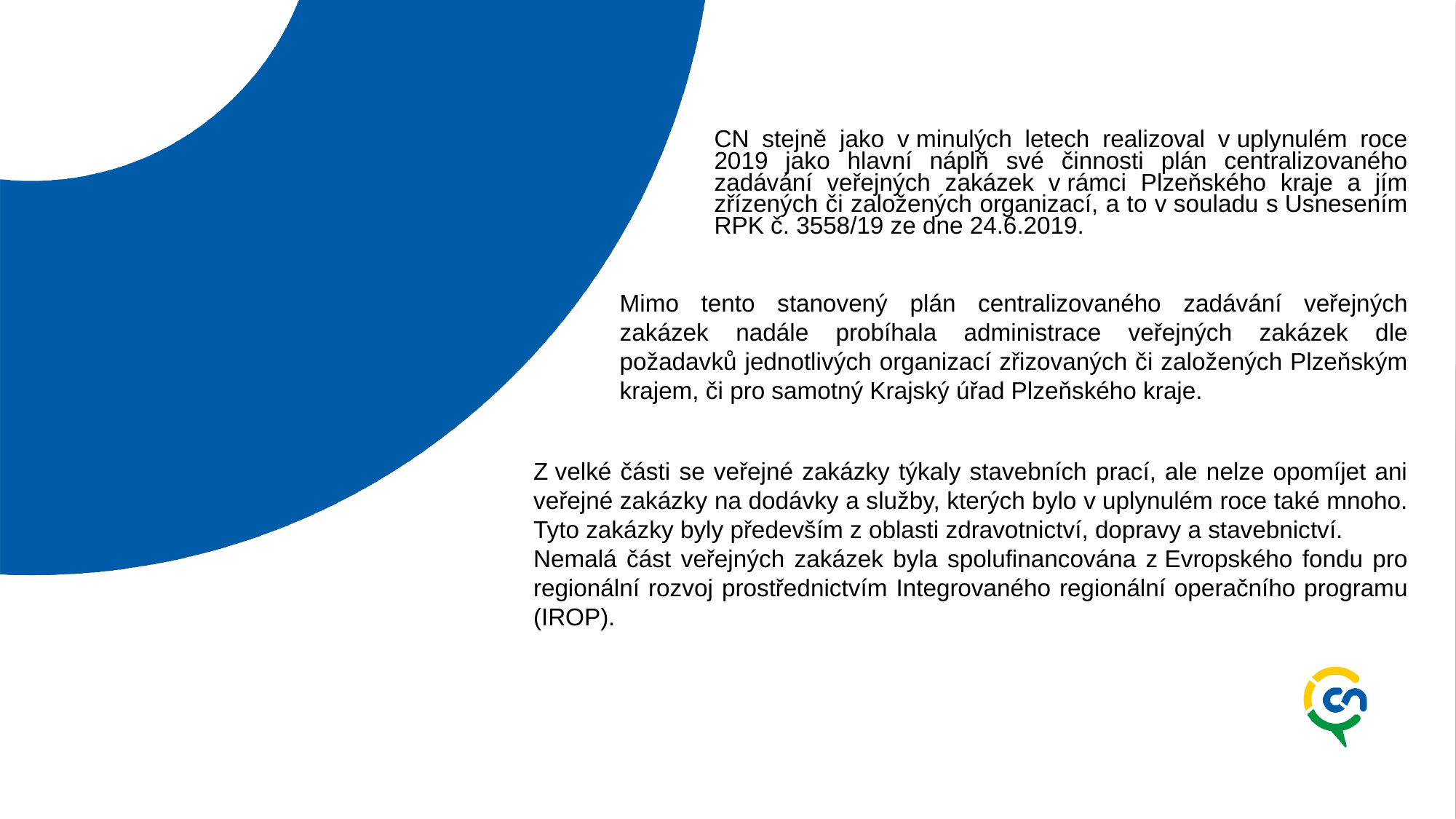

CN stejně jako v minulých letech realizoval v uplynulém roce 2019 jako hlavní náplň své činnosti plán centralizovaného zadávání veřejných zakázek v rámci Plzeňského kraje a jím zřízených či založených organizací, a to v souladu s Usnesením RPK č. 3558/19 ze dne 24.6.2019.
Mimo tento stanovený plán centralizovaného zadávání veřejných zakázek nadále probíhala administrace veřejných zakázek dle požadavků jednotlivých organizací zřizovaných či založených Plzeňským krajem, či pro samotný Krajský úřad Plzeňského kraje.
Z velké části se veřejné zakázky týkaly stavebních prací, ale nelze opomíjet ani veřejné zakázky na dodávky a služby, kterých bylo v uplynulém roce také mnoho. Tyto zakázky byly především z oblasti zdravotnictví, dopravy a stavebnictví.
Nemalá část veřejných zakázek byla spolufinancována z Evropského fondu pro regionální rozvoj prostřednictvím Integrovaného regionální operačního programu (IROP).